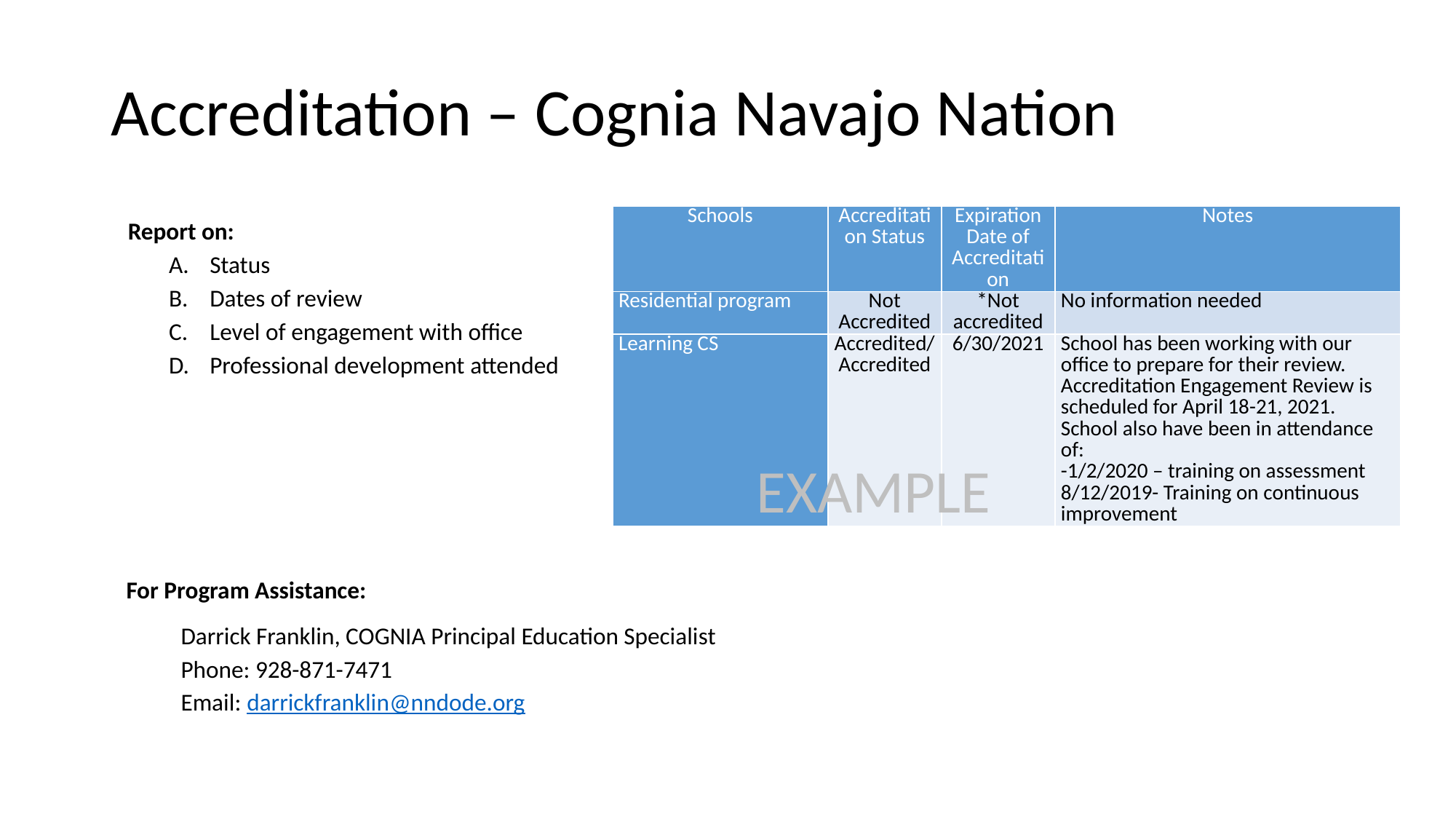

# Accreditation – Cognia Navajo Nation
Report on:
Status
Dates of review
Level of engagement with office
Professional development attended

| Schools | Accreditation Status | Expiration Date of Accreditation | Notes |
| --- | --- | --- | --- |
| Residential program | Not Accredited | \*Not accredited | No information needed |
| Learning CS | Accredited/ Accredited | 6/30/2021 | School has been working with our office to prepare for their review. Accreditation Engagement Review is scheduled for April 18-21, 2021. School also have been in attendance of: -1/2/2020 – training on assessment 8/12/2019- Training on continuous improvement |
EXAMPLE
For Program Assistance:
Darrick Franklin, COGNIA Principal Education Specialist
Phone: 928-871-7471
Email: darrickfranklin@nndode.org